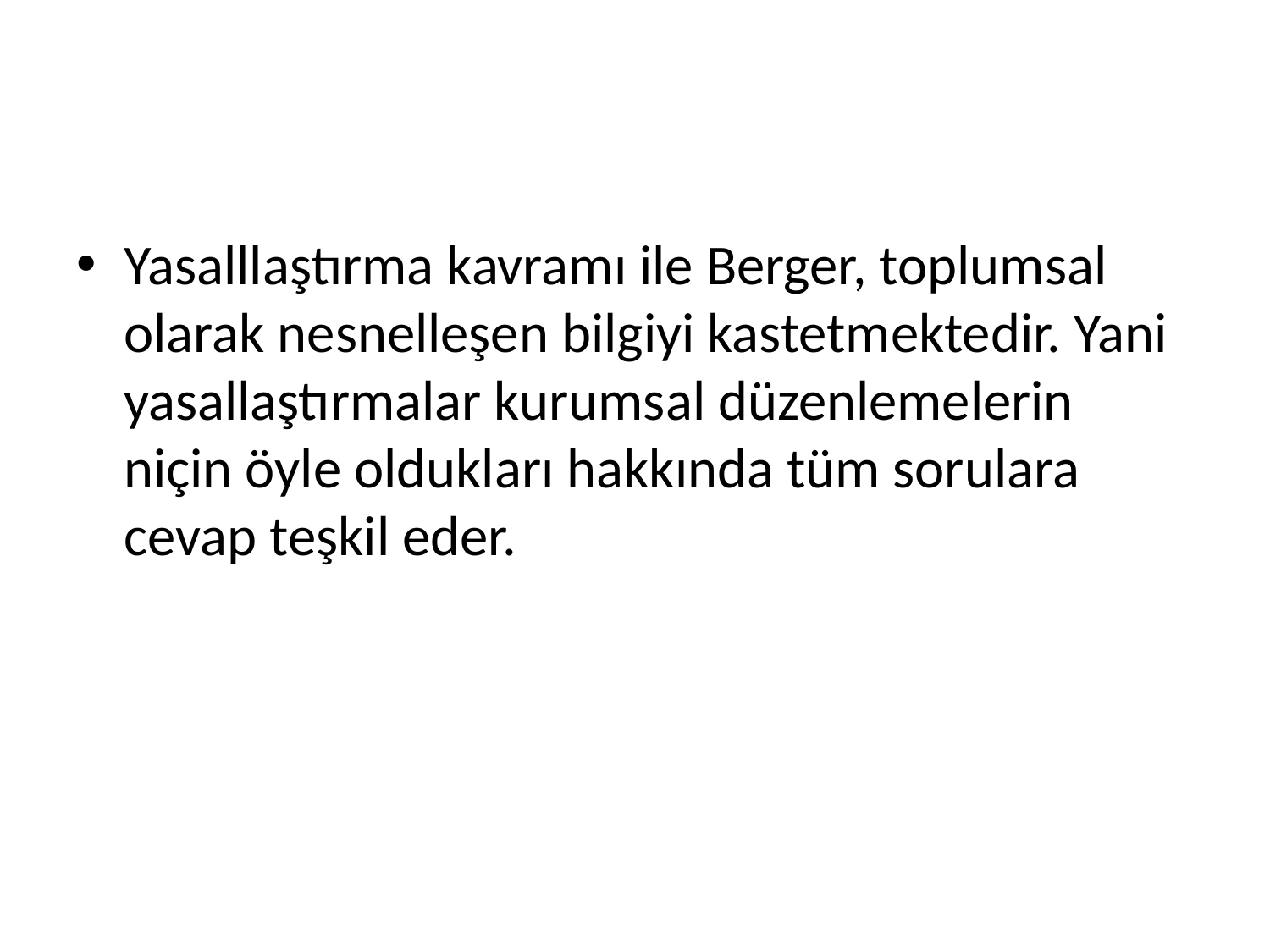

#
Yasalllaştırma kavramı ile Berger, toplumsal olarak nesnelleşen bilgiyi kastetmektedir. Yani yasallaştırmalar kurumsal düzenlemelerin niçin öyle oldukları hakkında tüm sorulara cevap teşkil eder.